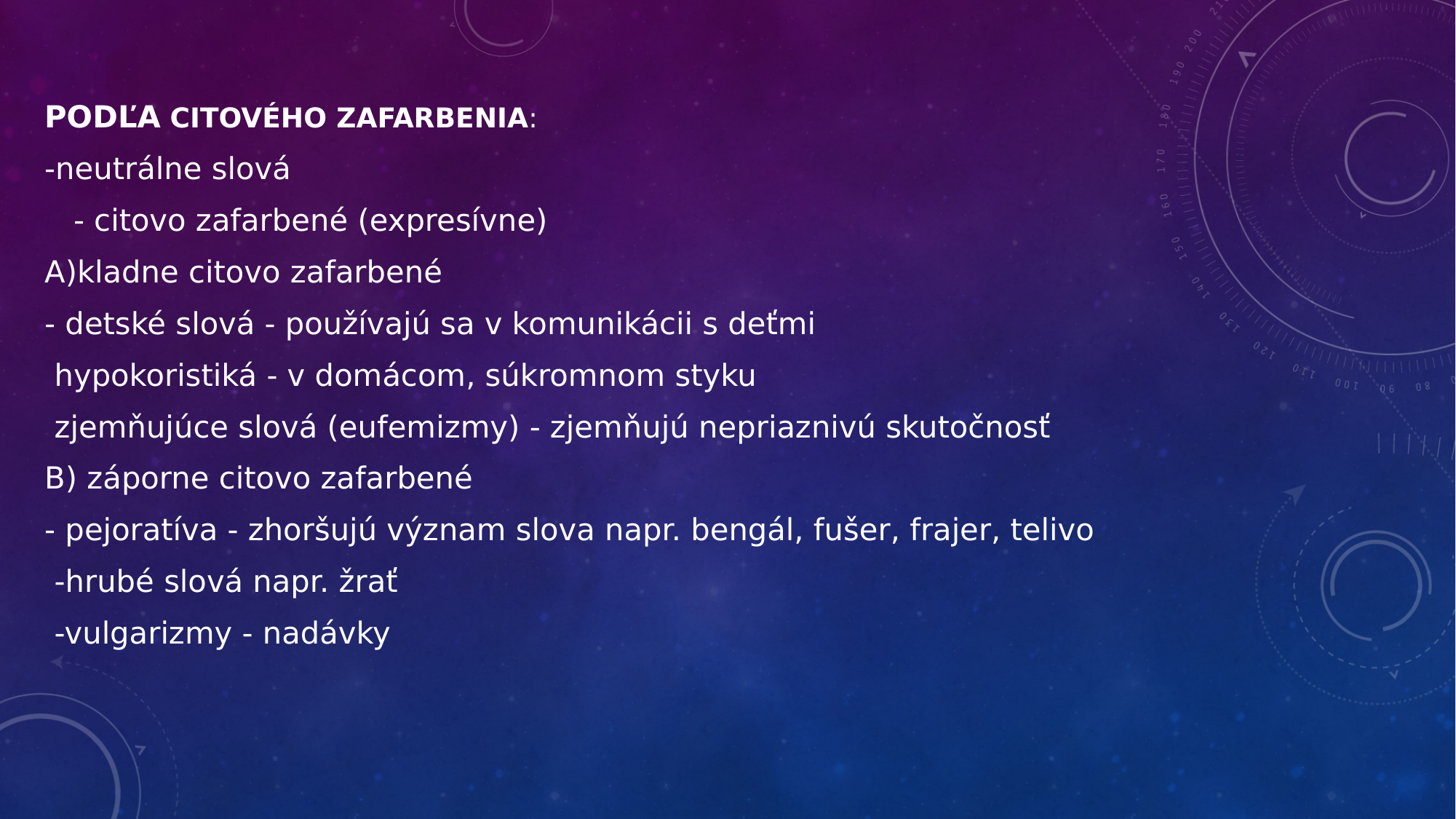

PODĽA CITOVÉHO ZAFARBENIA:
-neutrálne slová
   - citovo zafarbené (expresívne)
A)kladne citovo zafarbené
- detské slová - používajú sa v komunikácii s deťmi
 hypokoristiká - v domácom, súkromnom styku
 zjemňujúce slová (eufemizmy) - zjemňujú nepriaznivú skutočnosť
B) záporne citovo zafarbené
- pejoratíva - zhoršujú význam slova napr. bengál, fušer, frajer, telivo
 -hrubé slová napr. žrať
 -vulgarizmy - nadávky